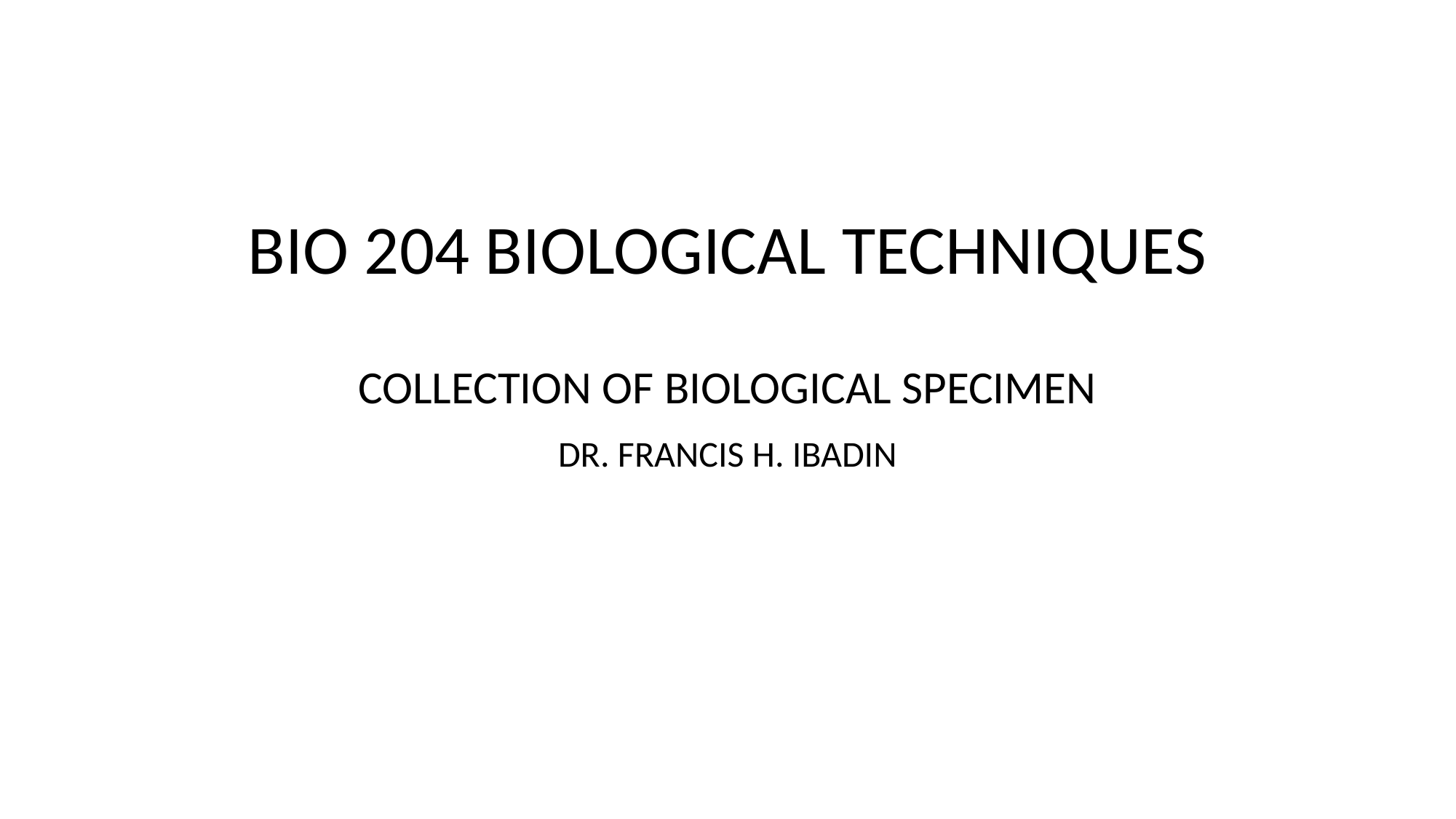

# BIO 204 BIOLOGICAL TECHNIQUES COLLECTION OF BIOLOGICAL SPECIMEN
DR. FRANCIS H. IBADIN